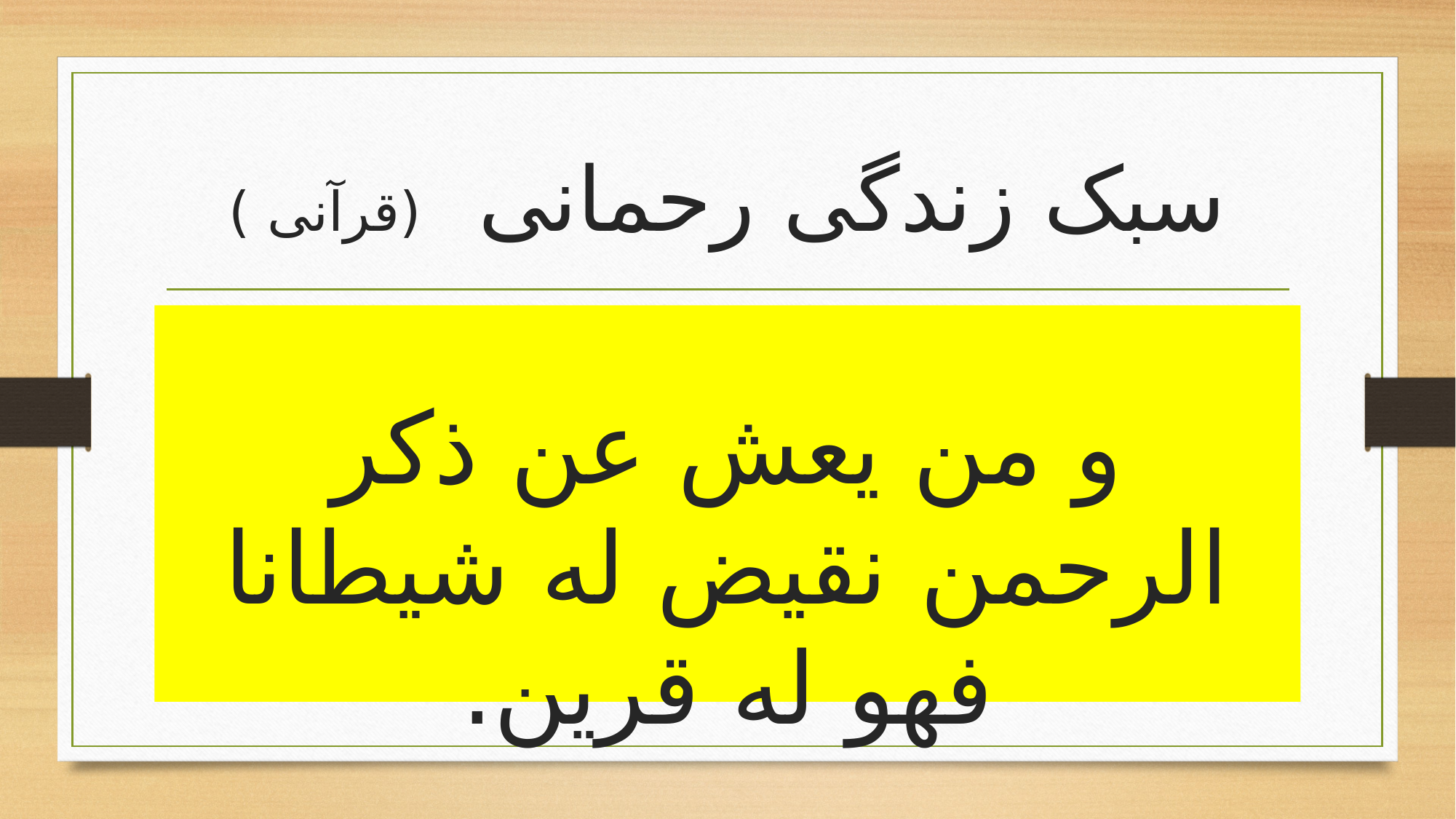

# سبک زندگی رحمانی  (قرآنی )

و من یعش عن ذکر الرحمن نقیض له شیطانا فهو له قرین.